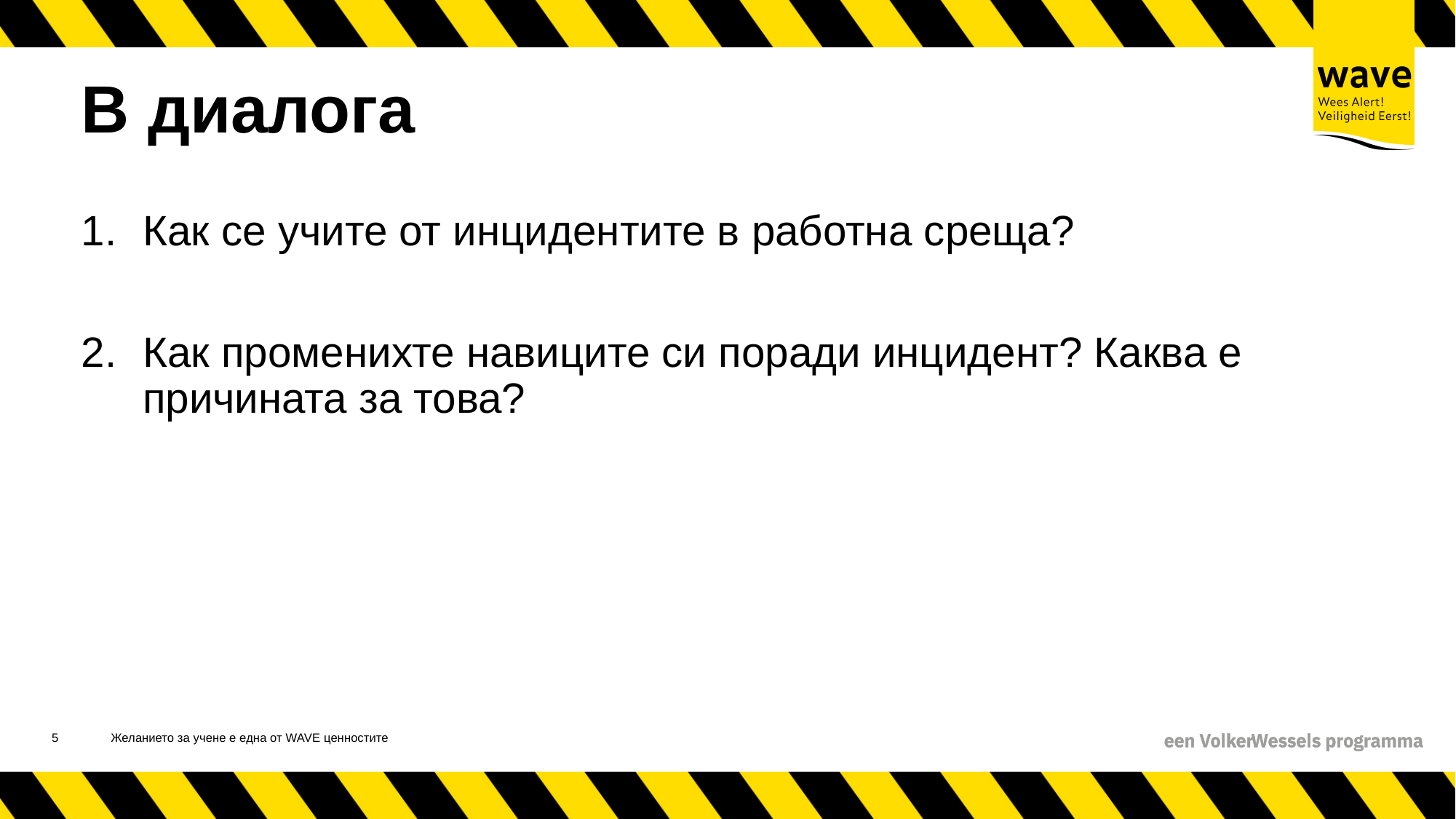

# В диалога
Как се учите от инцидентите в работна среща?

Как променихте навиците си поради инцидент? Каква е причината за това?

5
Желанието за учене е една от WAVE ценностите